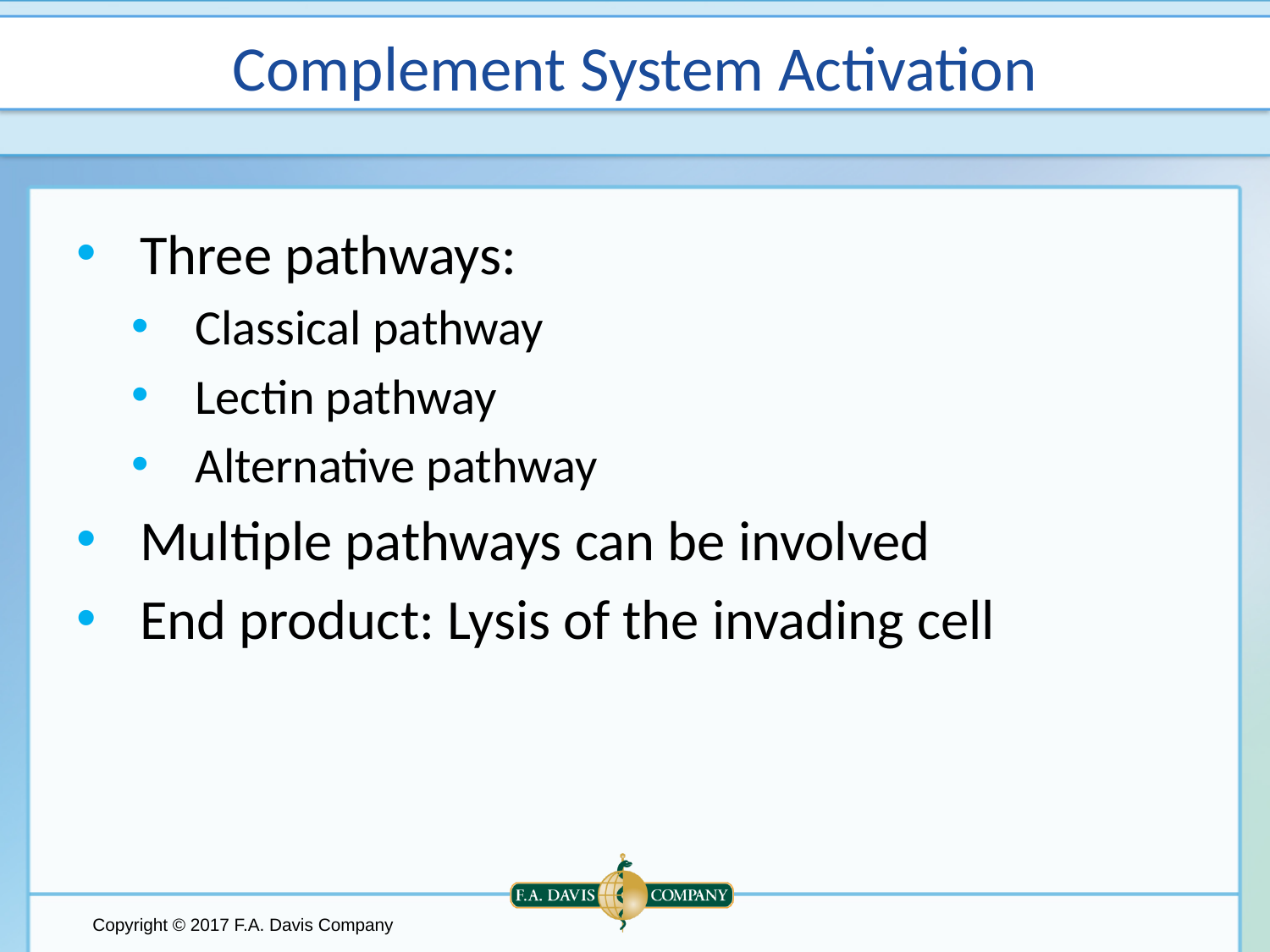

# Complement System Activation
Three pathways:
Classical pathway
Lectin pathway
Alternative pathway
Multiple pathways can be involved
End product: Lysis of the invading cell